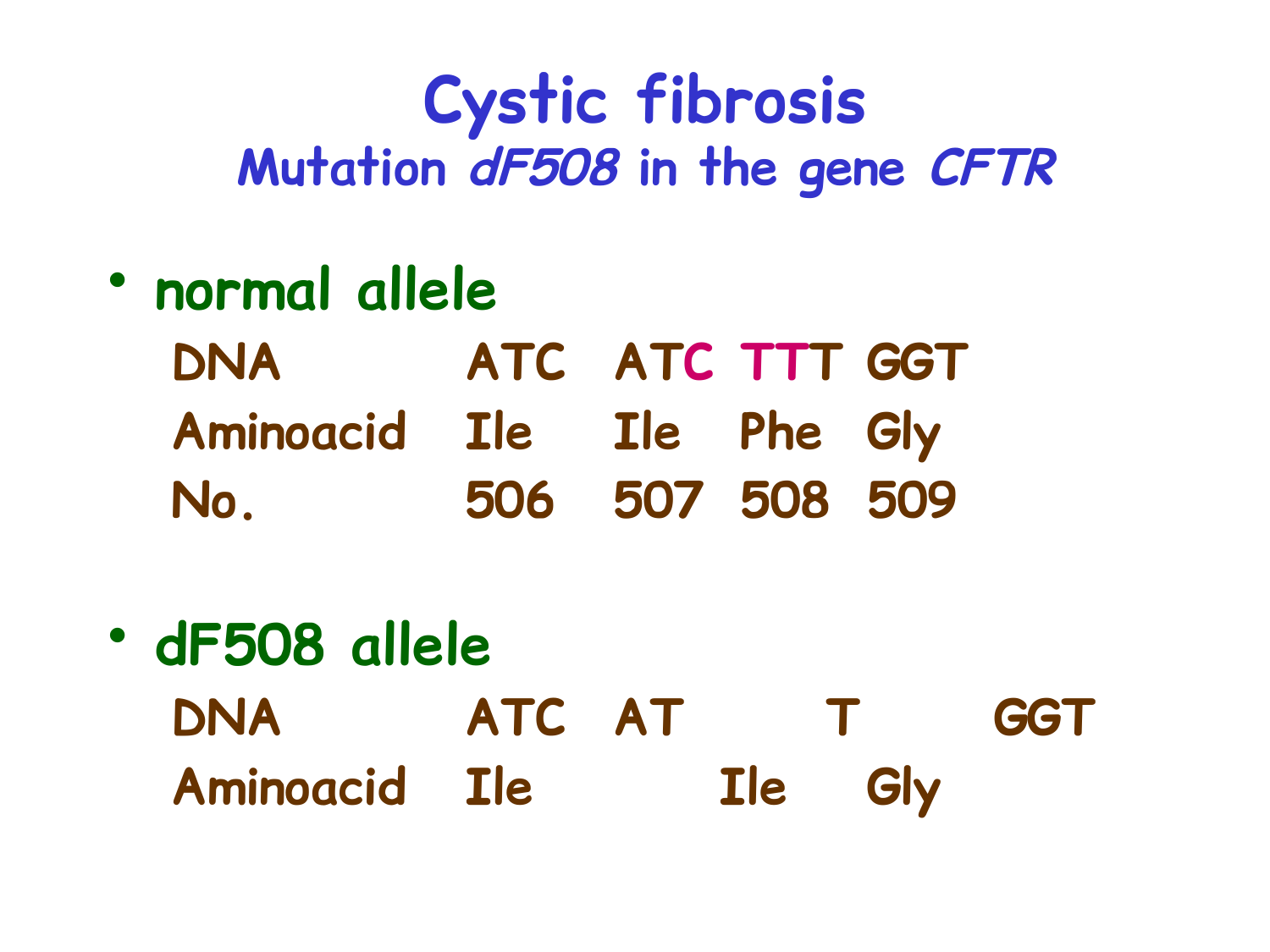

# Cystic fibrosis Mutation dF508 in the gene CFTR
normal allele
DNA		ATC	 ATC	 TTT	 GGT
Aminoacid	Ile	 Ile	 Phe	 Gly
No.		506	 507	 508	 509

dF508 allele
DNA		ATC	 AT	     T	 GGT
Aminoacid 	Ile	 	Ile	 Gly